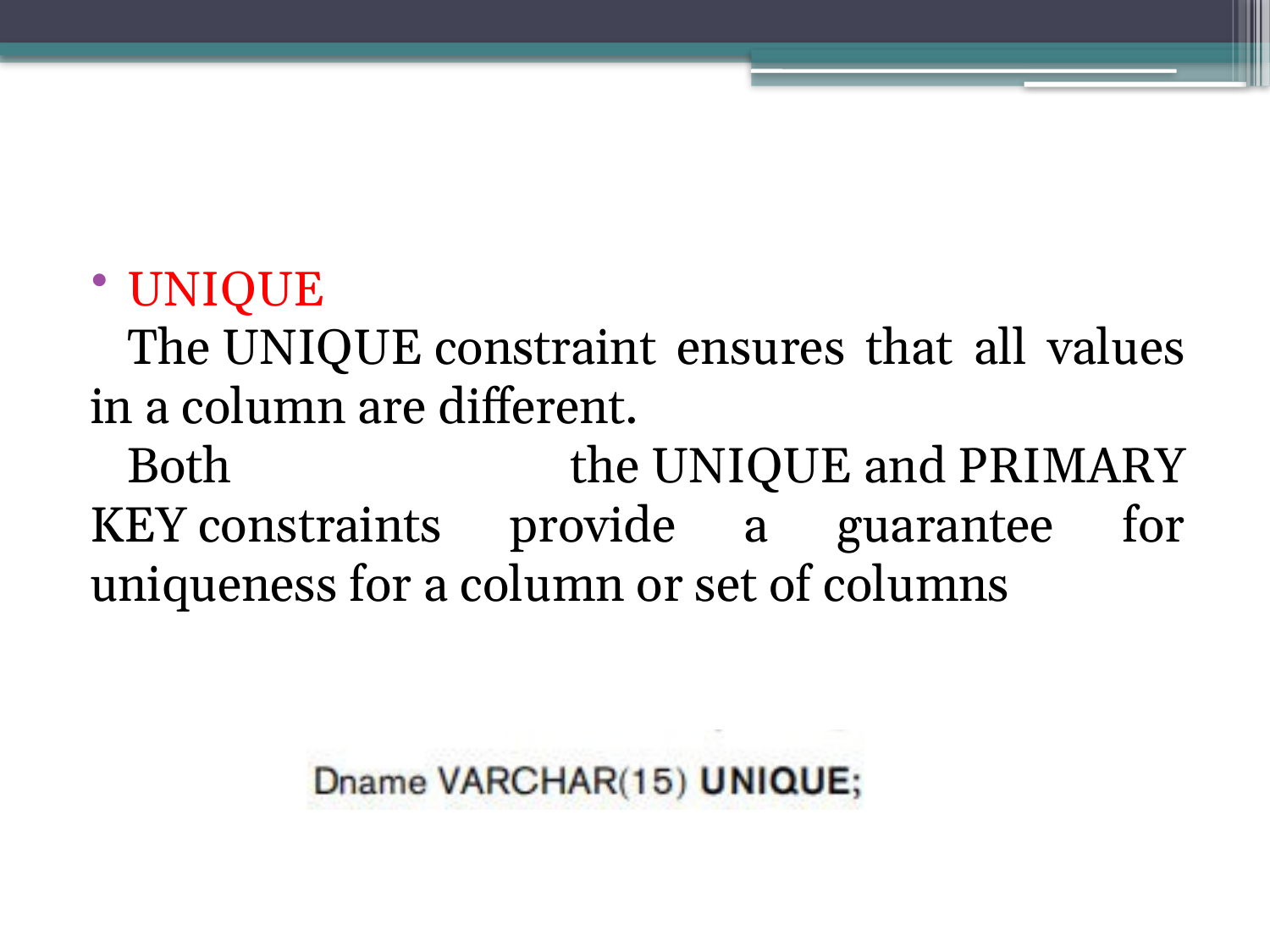

UNIQUE
	The UNIQUE constraint ensures that all values in a column are different.
	Both the UNIQUE and PRIMARY KEY constraints provide a guarantee for uniqueness for a column or set of columns